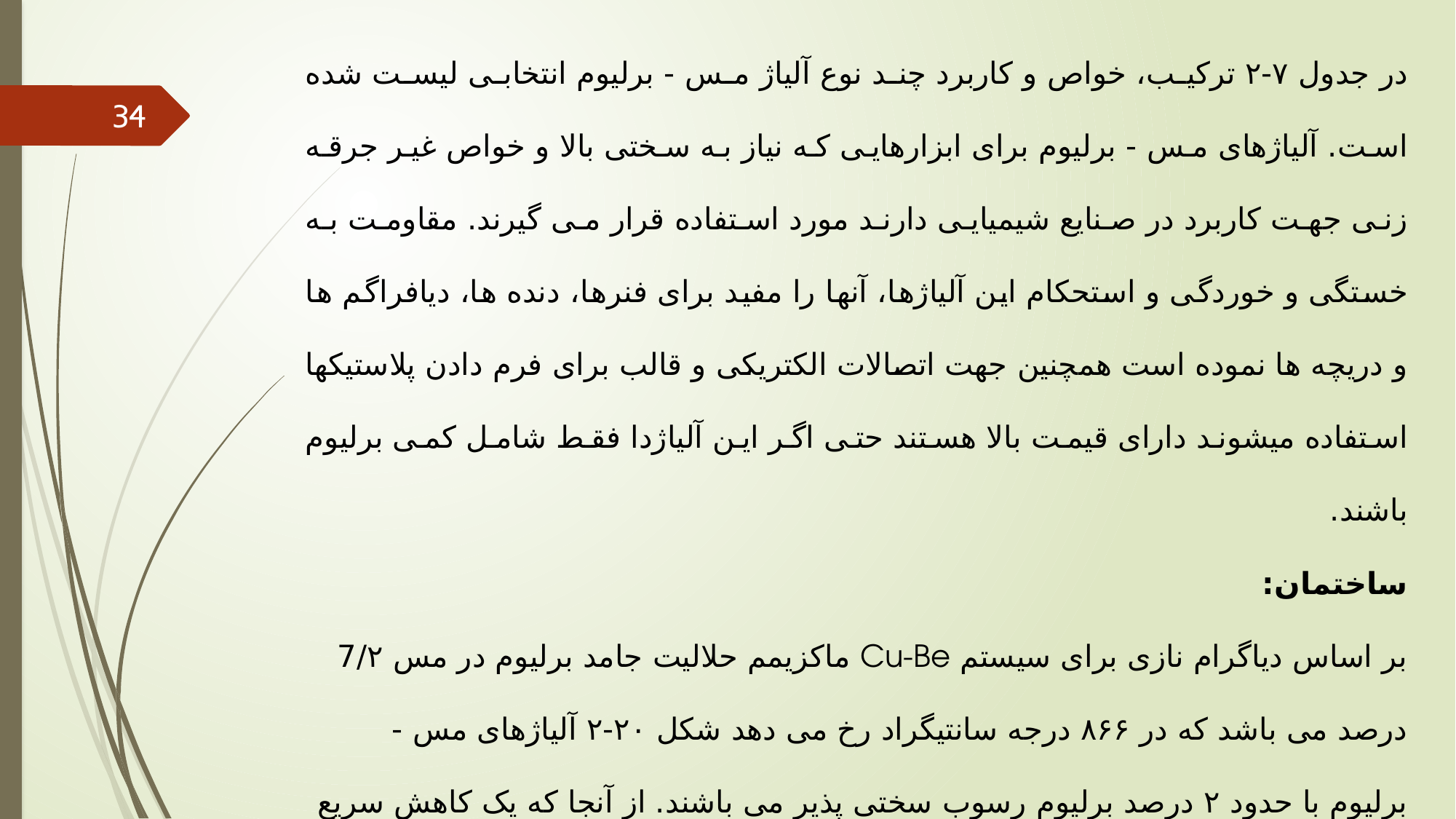

در جدول ۷-۲ ترکیب، خواص و کاربرد چند نوع آلیاژ مس - برلیوم انتخابی لیست شده است. آلیاژهای مس - برلیوم برای ابزارهایی که نیاز به سختی بالا و خواص غیر جرقه زنی جهت کاربرد در صنایع شیمیایی دارند مورد استفاده قرار می گیرند. مقاومت به خستگی و خوردگی و استحکام این آلیاژها، آنها را مفید برای فنرها، دنده ها، دیافراگم ها و دریچه ها نموده است همچنین جهت اتصالات الکتریکی و قالب برای فرم دادن پلاستیکها استفاده میشوند دارای قیمت بالا هستند حتی اگر این آلیاژدا فقط شامل کمی برلیوم باشند.
ساختمان:
بر اساس دیاگرام نازی برای سیستم Cu-Be ماکزیمم حلالیت جامد برلیوم در مس 7/۲ درصد می باشد که در ۸۶۶ درجه سانتیگراد رخ می دهد شکل ۲۰-۲ آلیاژهای مس - برليوم با حدود ۲ درصد برلیوم رسوب سختی پذیر می باشند. از آنجا که یک کاهش سریع در حلالیت جامد از 7/۲ درصد در ۸۶۶ درجه سانتیگراد به کمتر از 0.5 درصد در دمای اتاق وجود داشته و نیز یک رسوب نیمه پایدار کوهیرنت در مدت پیری در دماهای کمتر تشکیل می شود.

34